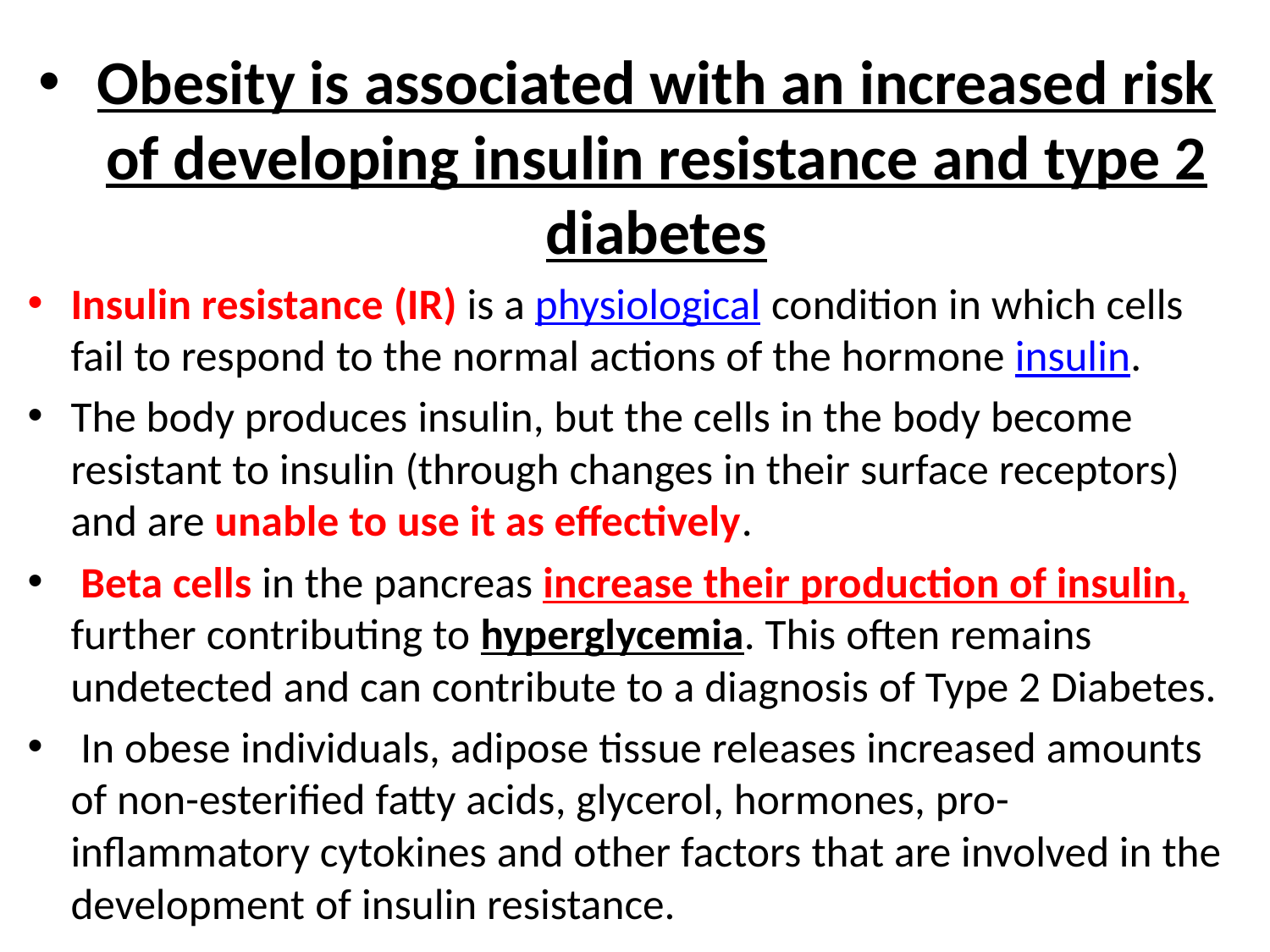

Obesity is associated with an increased risk of developing insulin resistance and type 2 diabetes
Insulin resistance (IR) is a physiological condition in which cells fail to respond to the normal actions of the hormone insulin.
The body produces insulin, but the cells in the body become resistant to insulin (through changes in their surface receptors) and are unable to use it as effectively.
 Beta cells in the pancreas increase their production of insulin, further contributing to hyperglycemia. This often remains undetected and can contribute to a diagnosis of Type 2 Diabetes.
 In obese individuals, adipose tissue releases increased amounts of non-esterified fatty acids, glycerol, hormones, pro-inflammatory cytokines and other factors that are involved in the development of insulin resistance.
#